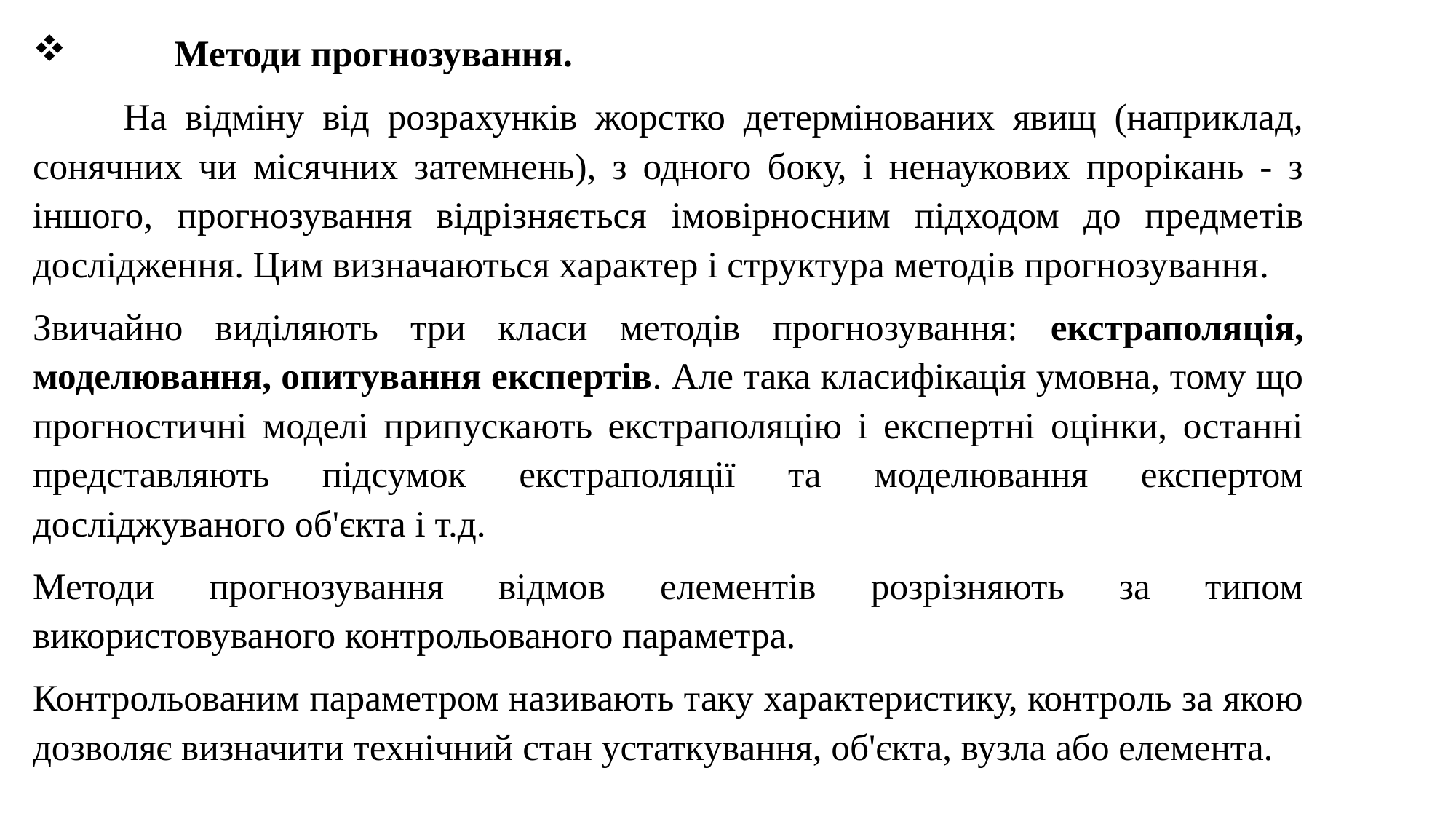

Методи прогнозування.
     На відміну від розрахунків жорстко детермінованих явищ (наприклад, сонячних чи місячних затемнень), з одного боку, і ненаукових прорікань - з іншого, прогнозування відрізняється імовірносним підходом до предметів дослідження. Цим визначаються характер і структура методів прогнозування.
Звичайно виділяють три класи методів прогнозування: екстраполяція, моделювання, опитування експертів. Але така класифікація умовна, тому що прогностичні моделі припускають екстраполяцію і експертні оцінки, останні представляють підсумок екстраполяції та моделювання експертом досліджуваного об'єкта і т.д.
Методи прогнозування відмов елементів розрізняють за типом використовуваного контрольованого параметра.
Контрольованим параметром називають таку характеристику, контроль за якою дозволяє визначити технічний стан устаткування, об'єкта, вузла або елемента.